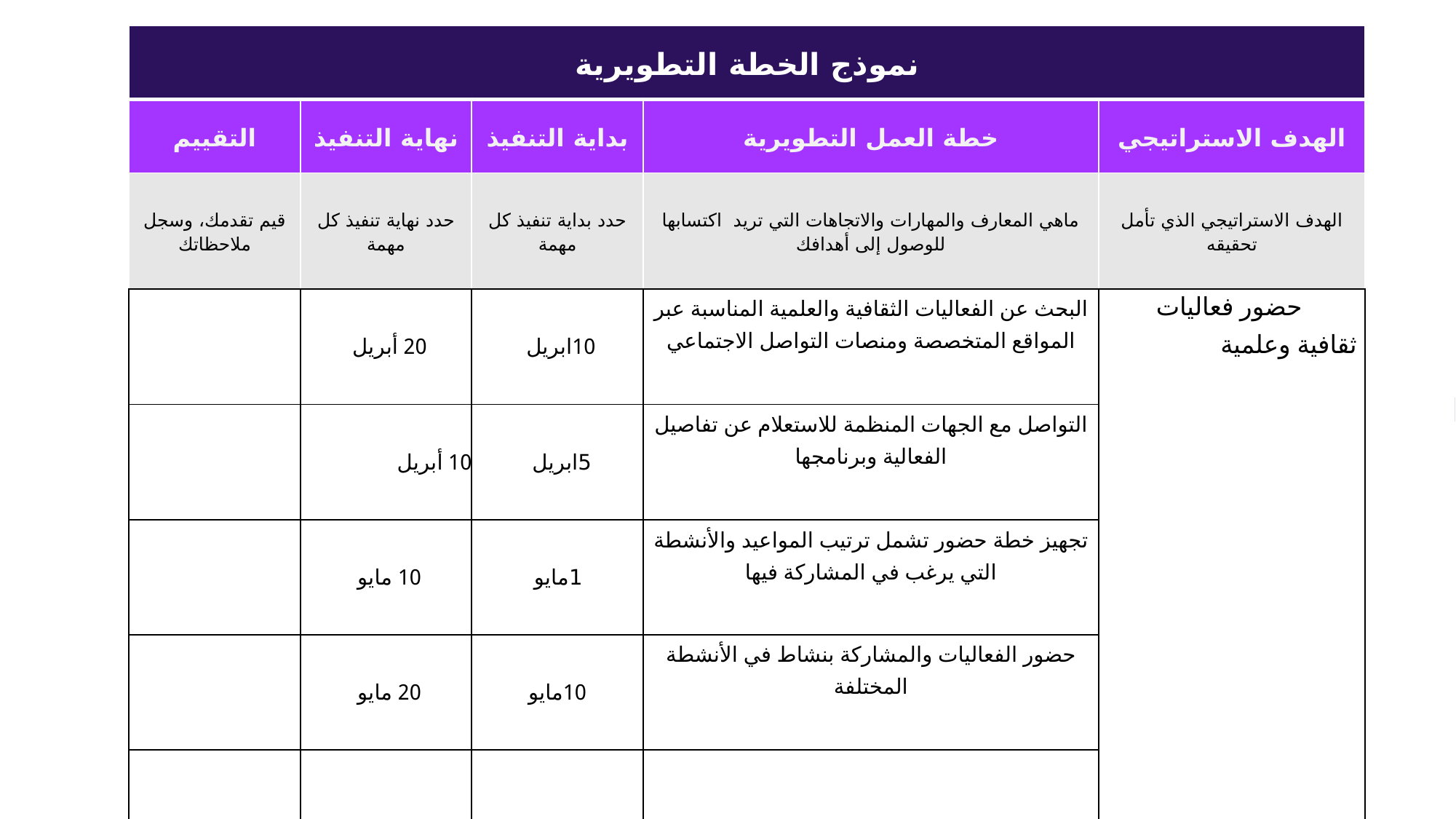

| نموذج الخطة التطويرية |  |  |  |  |
| --- | --- | --- | --- | --- |
| التقييم | نهاية التنفيذ | بداية التنفيذ | خطة العمل التطويرية | الهدف الاستراتيجي |
| قيم تقدمك، وسجل ملاحظاتك | حدد نهاية تنفيذ كل مهمة | حدد بداية تنفيذ كل مهمة | ماهي المعارف والمهارات والاتجاهات التي تريد اكتسابها للوصول إلى أهدافك | الهدف الاستراتيجي الذي تأمل تحقيقه |
|  | 20 أبريل | 10ابريل | البحث عن الفعاليات الثقافية والعلمية المناسبة عبر المواقع المتخصصة ومنصات التواصل الاجتماعي | حضور فعاليات ثقافية وعلمية |
|  | 10 أبريل | 5ابريل | التواصل مع الجهات المنظمة للاستعلام عن تفاصيل الفعالية وبرنامجها |  |
|  | 10 مايو | 1مايو | تجهيز خطة حضور تشمل ترتيب المواعيد والأنشطة التي يرغب في المشاركة فيها |  |
|  | 20 مايو | 10مايو | حضور الفعاليات والمشاركة بنشاط في الأنشطة المختلفة |  |
|  |  |  |  |  |